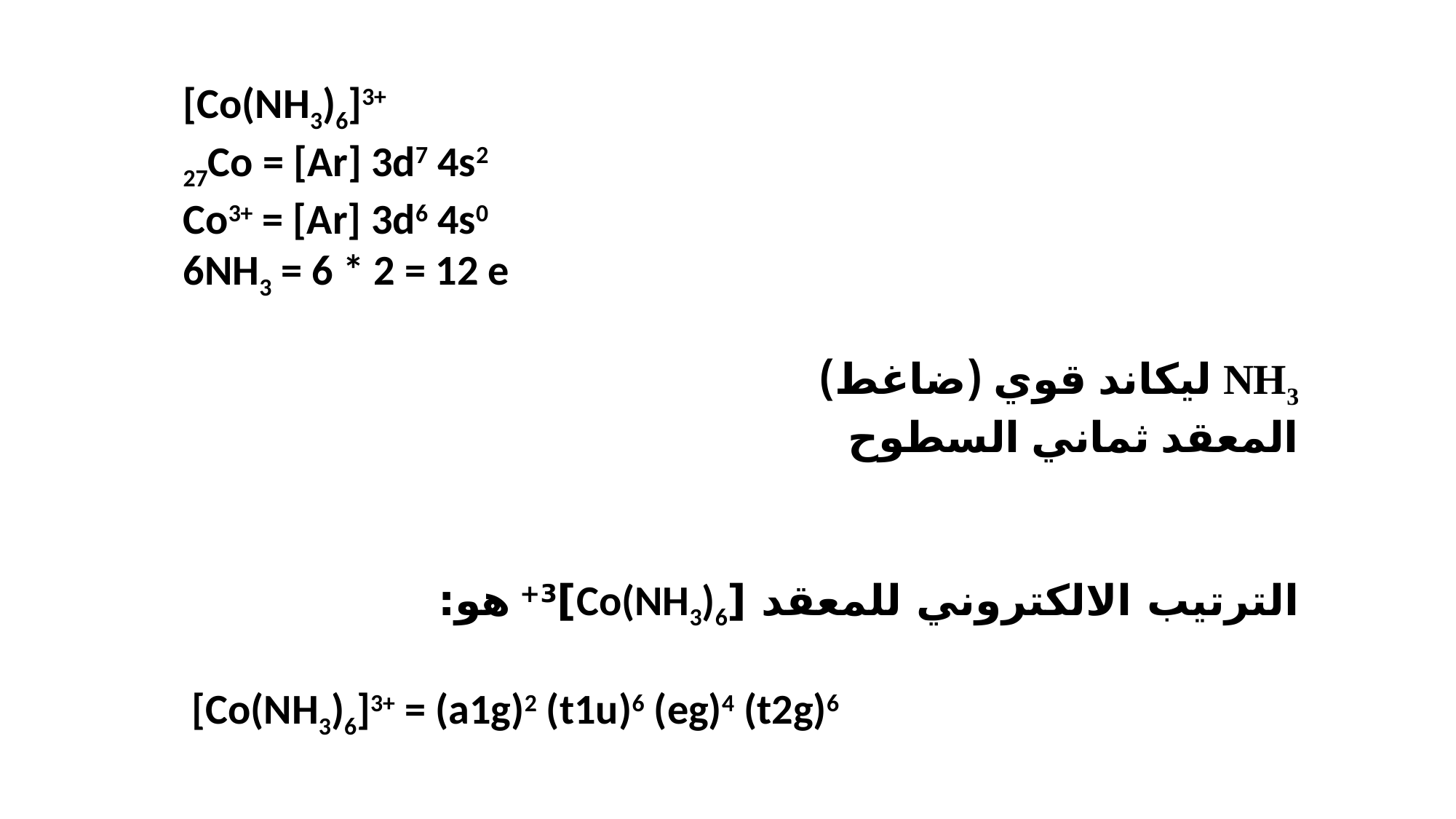

[Co(NH3)6]3+
27Co = [Ar] 3d7 4s2
Co3+ = [Ar] 3d6 4s0
6NH3 = 6 * 2 = 12 e

NH3 ليكاند قوي (ضاغط)
المعقد ثماني السطوح

الترتيب الالكتروني للمعقد [Co(NH3)6]3+ هو:

[Co(NH3)6]3+ = (a1g)2 (t1u)6 (eg)4 (t2g)6